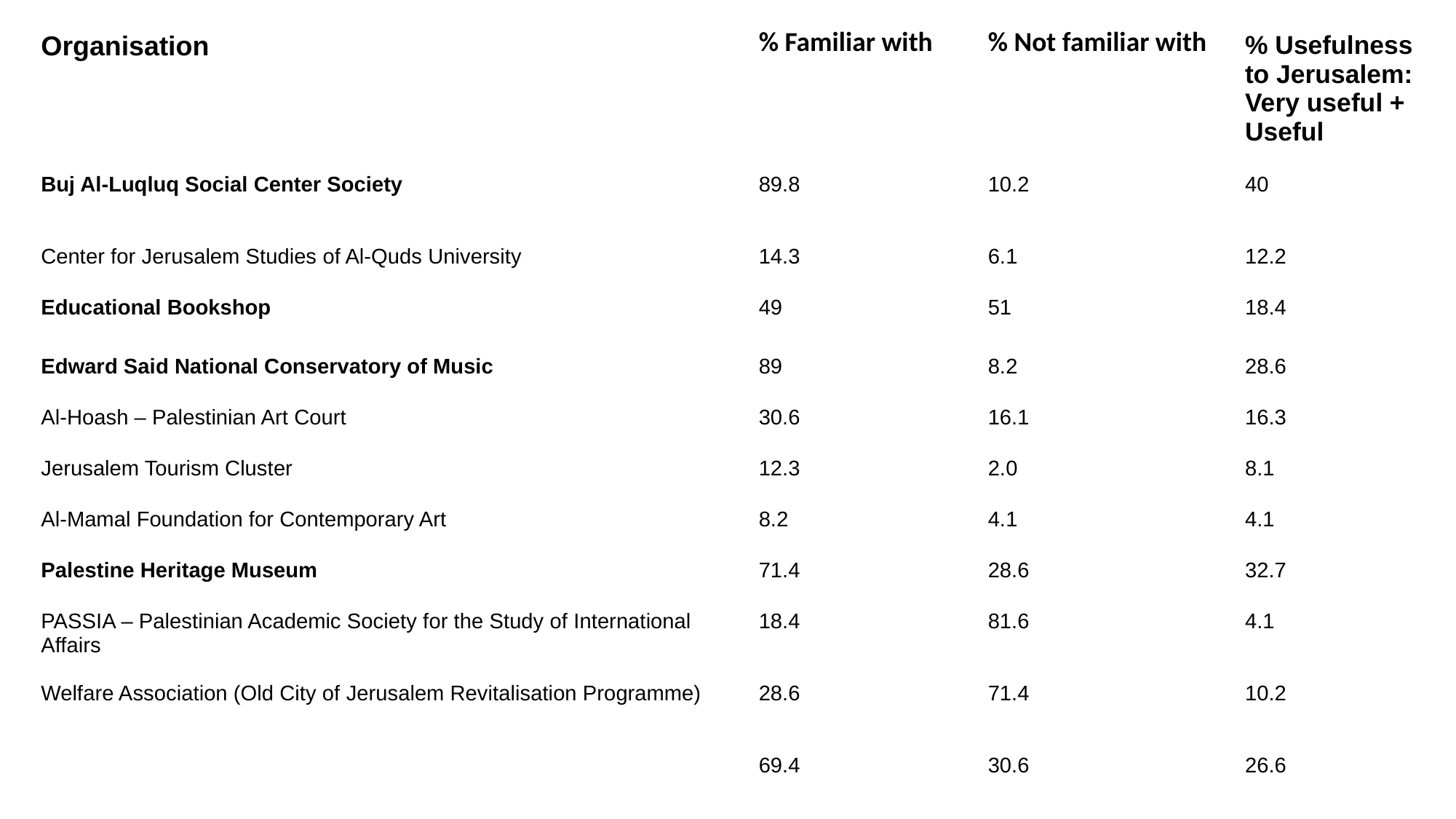

| Organisation | % Familiar with | % Not familiar with | % Usefulness to Jerusalem: Very useful + Useful |
| --- | --- | --- | --- |
| Buj Al-Luqluq Social Center Society | 89.8 | 10.2 | 40 |
| Center for Jerusalem Studies of Al-Quds University | 14.3 | 6.1 | 12.2 |
| Educational Bookshop | 49 | 51 | 18.4 |
| Edward Said National Conservatory of Music | 89 | 8.2 | 28.6 |
| Al-Hoash – Palestinian Art Court | 30.6 | 16.1 | 16.3 |
| Jerusalem Tourism Cluster | 12.3 | 2.0 | 8.1 |
| Al-Mamal Foundation for Contemporary Art | 8.2 | 4.1 | 4.1 |
| Palestine Heritage Museum | 71.4 | 28.6 | 32.7 |
| PASSIA – Palestinian Academic Society for the Study of International Affairs | 18.4 | 81.6 | 4.1 |
| Welfare Association (Old City of Jerusalem Revitalisation Programme) | 28.6 | 71.4 | 10.2 |
|  | 69.4 | 30.6 | 26.6 |